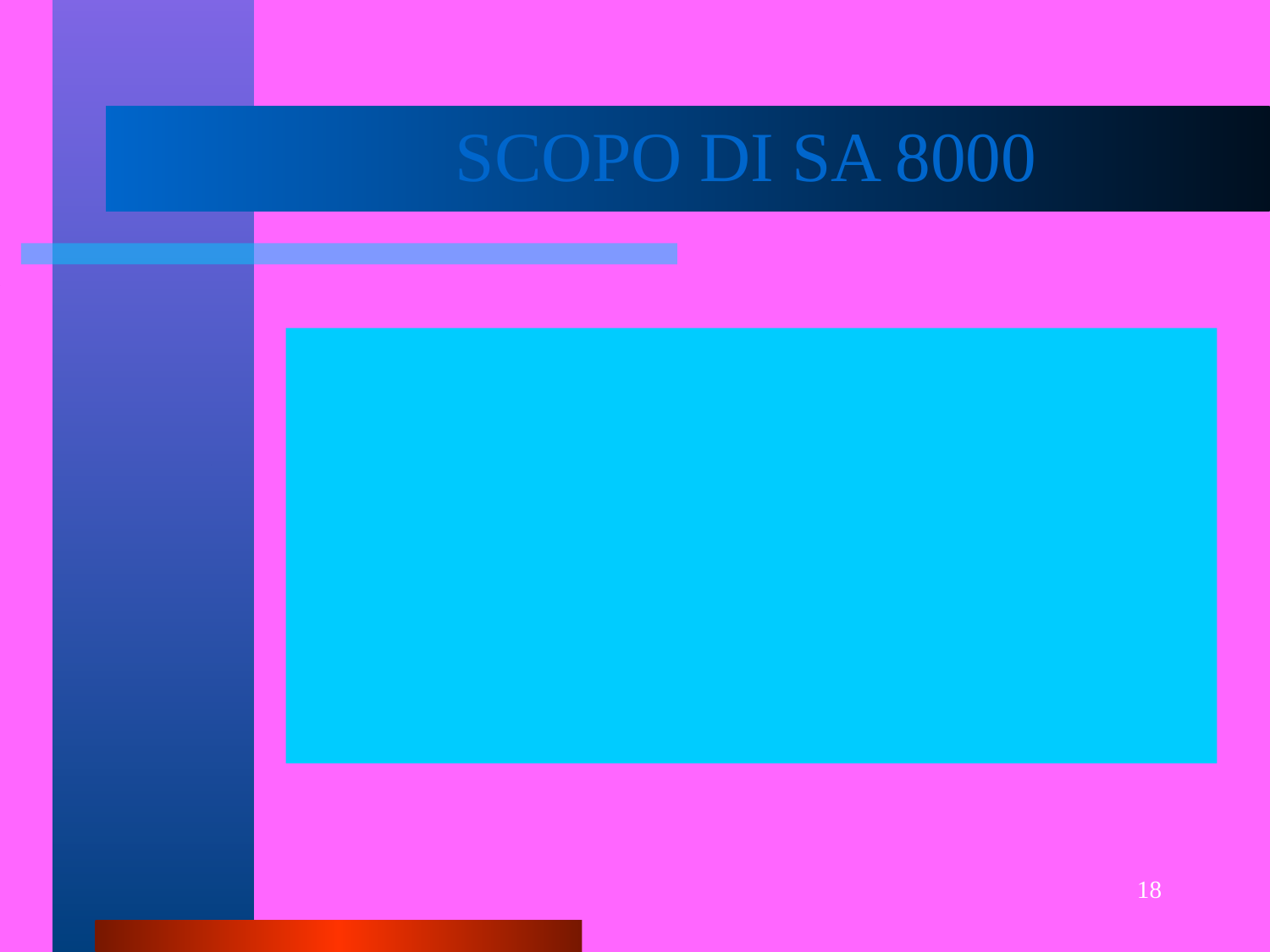

# SCOPO DI SA 8000

ASSICURARE
UN SISTEMA DI AUDITING
ETICO E SOCIALE

18